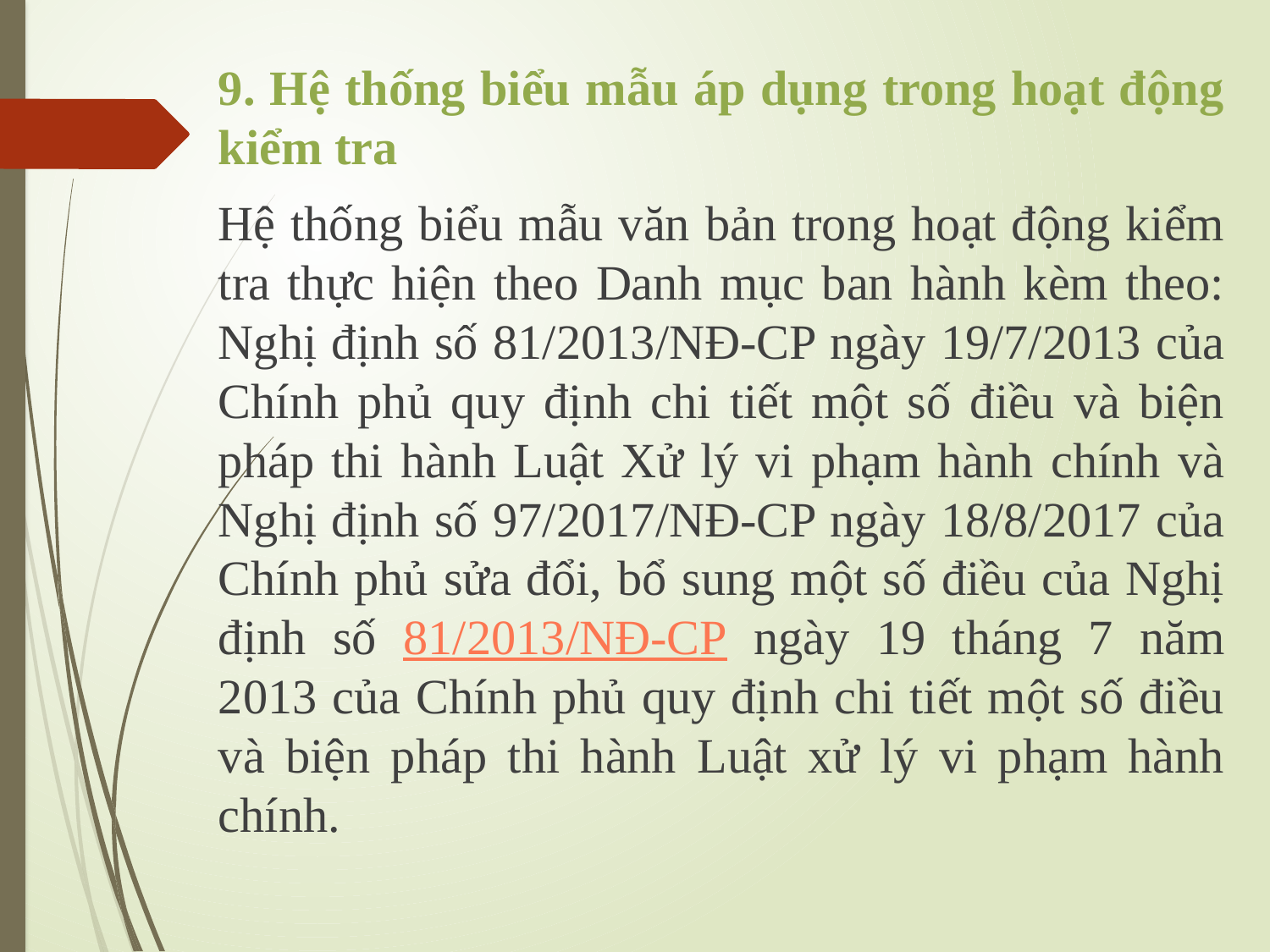

9. Hệ thống biểu mẫu áp dụng trong hoạt động kiểm tra
Hệ thống biểu mẫu văn bản trong hoạt động kiểm tra thực hiện theo Danh mục ban hành kèm theo: Nghị định số 81/2013/NĐ-CP ngày 19/7/2013 của Chính phủ quy định chi tiết một số điều và biện pháp thi hành Luật Xử lý vi phạm hành chính và Nghị định số 97/2017/NĐ-CP ngày 18/8/2017 của Chính phủ sửa đổi, bổ sung một số điều của Nghị định số 81/2013/NĐ-CP ngày 19 tháng 7 năm 2013 của Chính phủ quy định chi tiết một số điều và biện pháp thi hành Luật xử lý vi phạm hành chính.